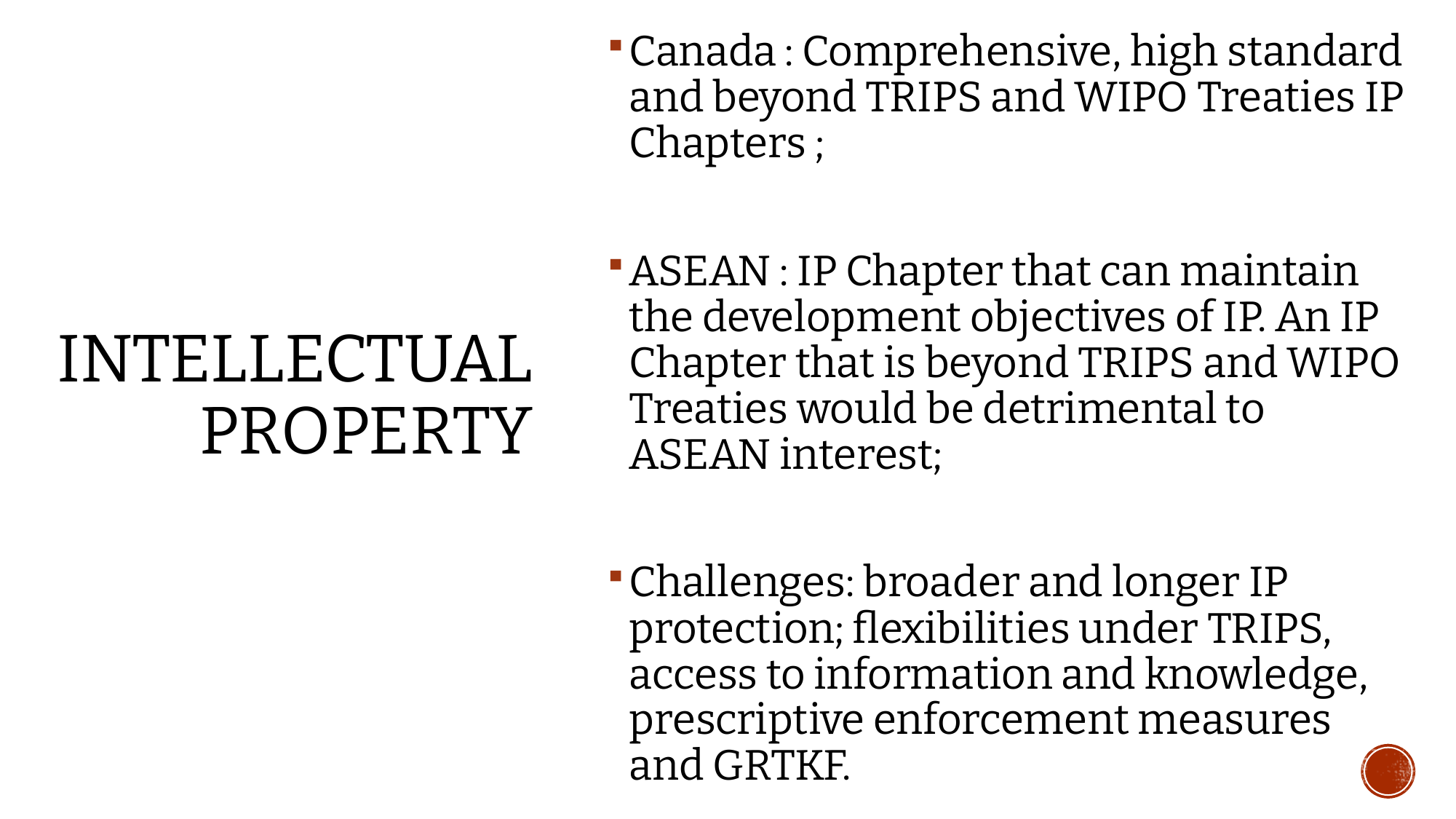

# INTELlECTUAL PROPERTY
Canada : Comprehensive, high standard and beyond TRIPS and WIPO Treaties IP Chapters ;

ASEAN : IP Chapter that can maintain the development objectives of IP. An IP Chapter that is beyond TRIPS and WIPO Treaties would be detrimental to ASEAN interest;

Challenges: broader and longer IP protection; flexibilities under TRIPS, access to information and knowledge, prescriptive enforcement measures and GRTKF.